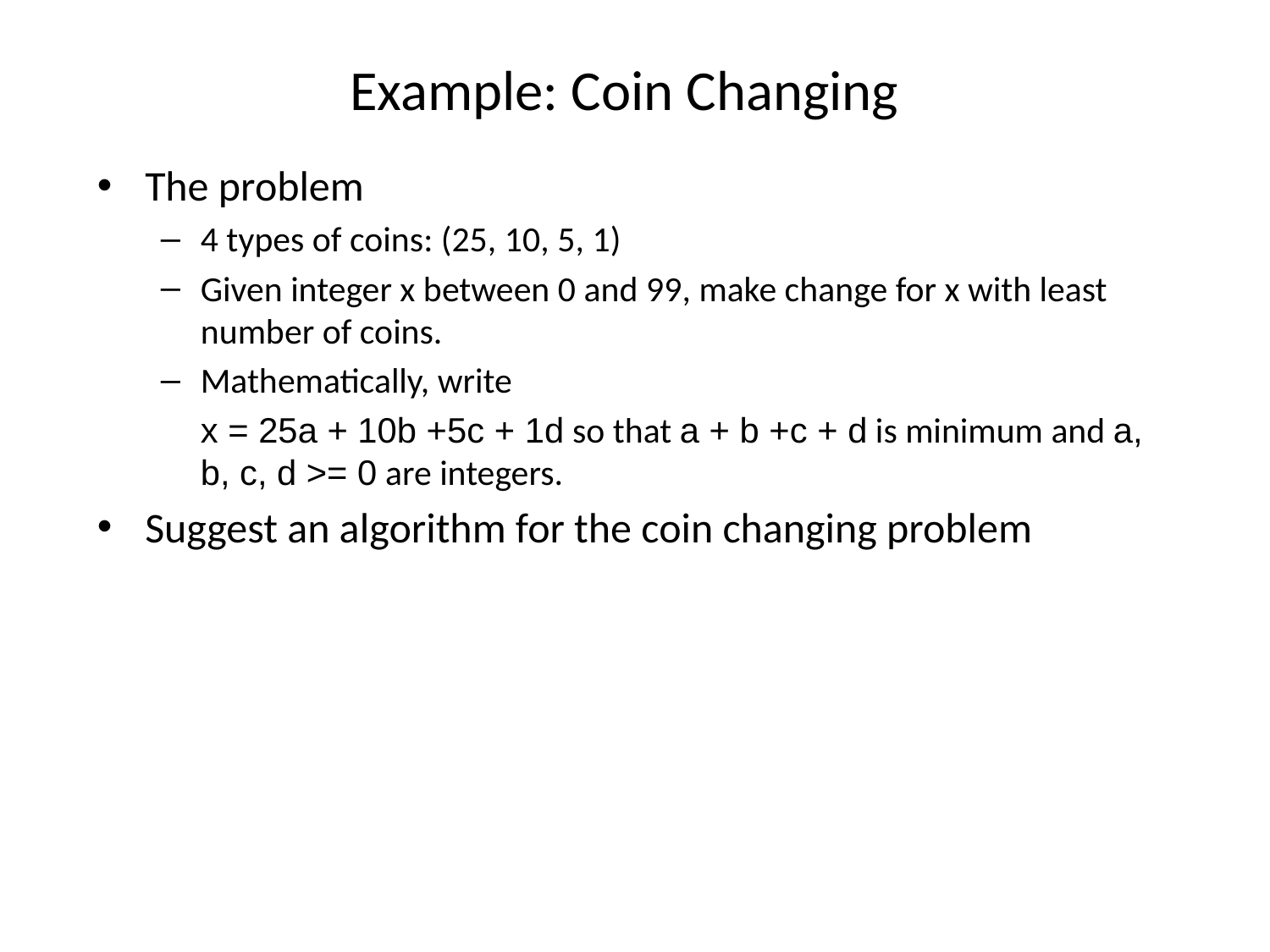

# Example: Coin Changing
The problem
4 types of coins: (25, 10, 5, 1)
Given integer x between 0 and 99, make change for x with least number of coins.
Mathematically, write
	x = 25a + 10b +5c + 1d so that a + b +c + d is minimum and a, b, c, d >= 0 are integers.
Suggest an algorithm for the coin changing problem